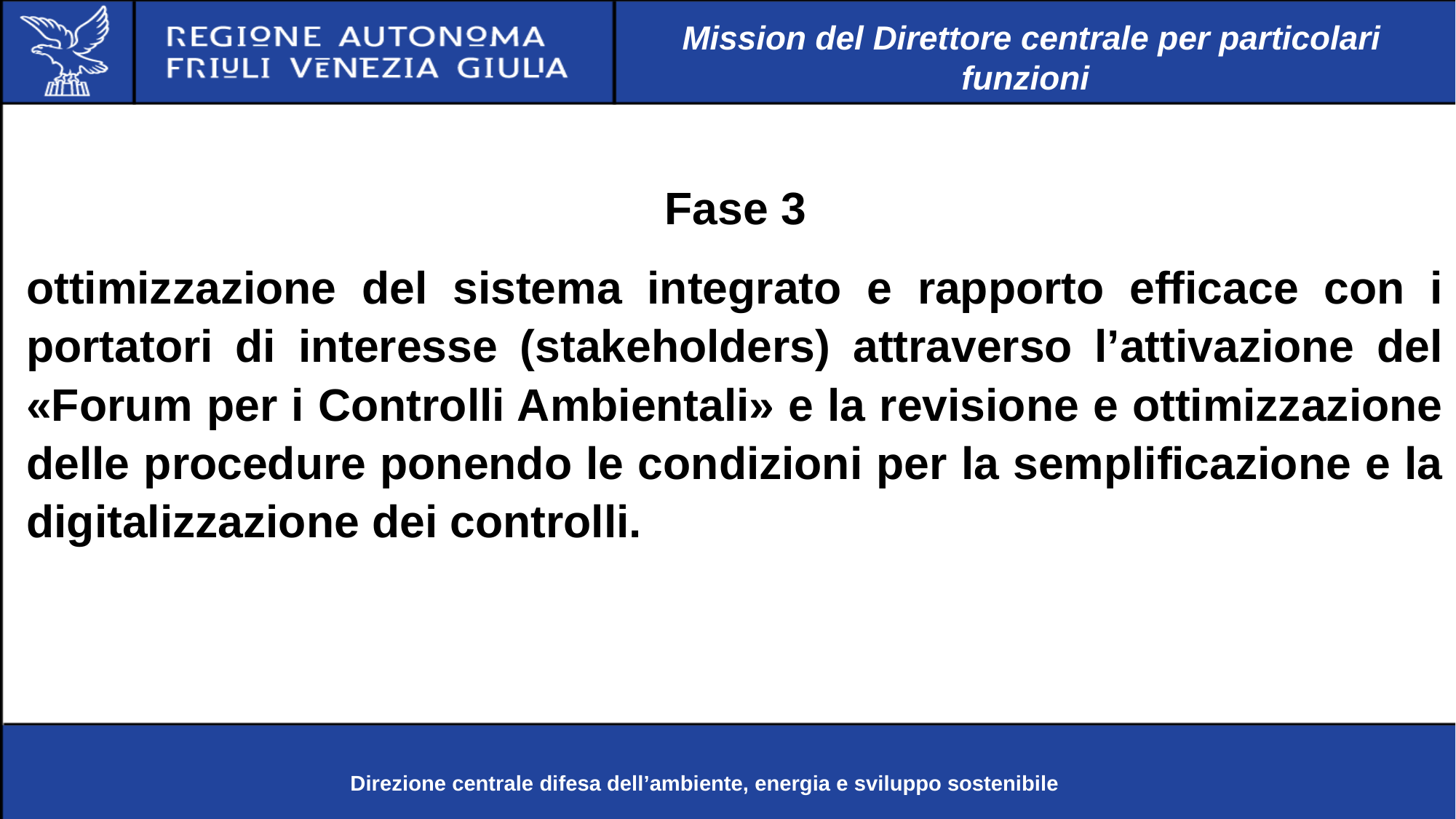

Mission del Direttore centrale per particolari funzioni

Fase 3
ottimizzazione del sistema integrato e rapporto efficace con i portatori di interesse (stakeholders) attraverso l’attivazione del «Forum per i Controlli Ambientali» e la revisione e ottimizzazione delle procedure ponendo le condizioni per la semplificazione e la digitalizzazione dei controlli.
Direzione centrale difesa dell’ambiente, energia e sviluppo sostenibile